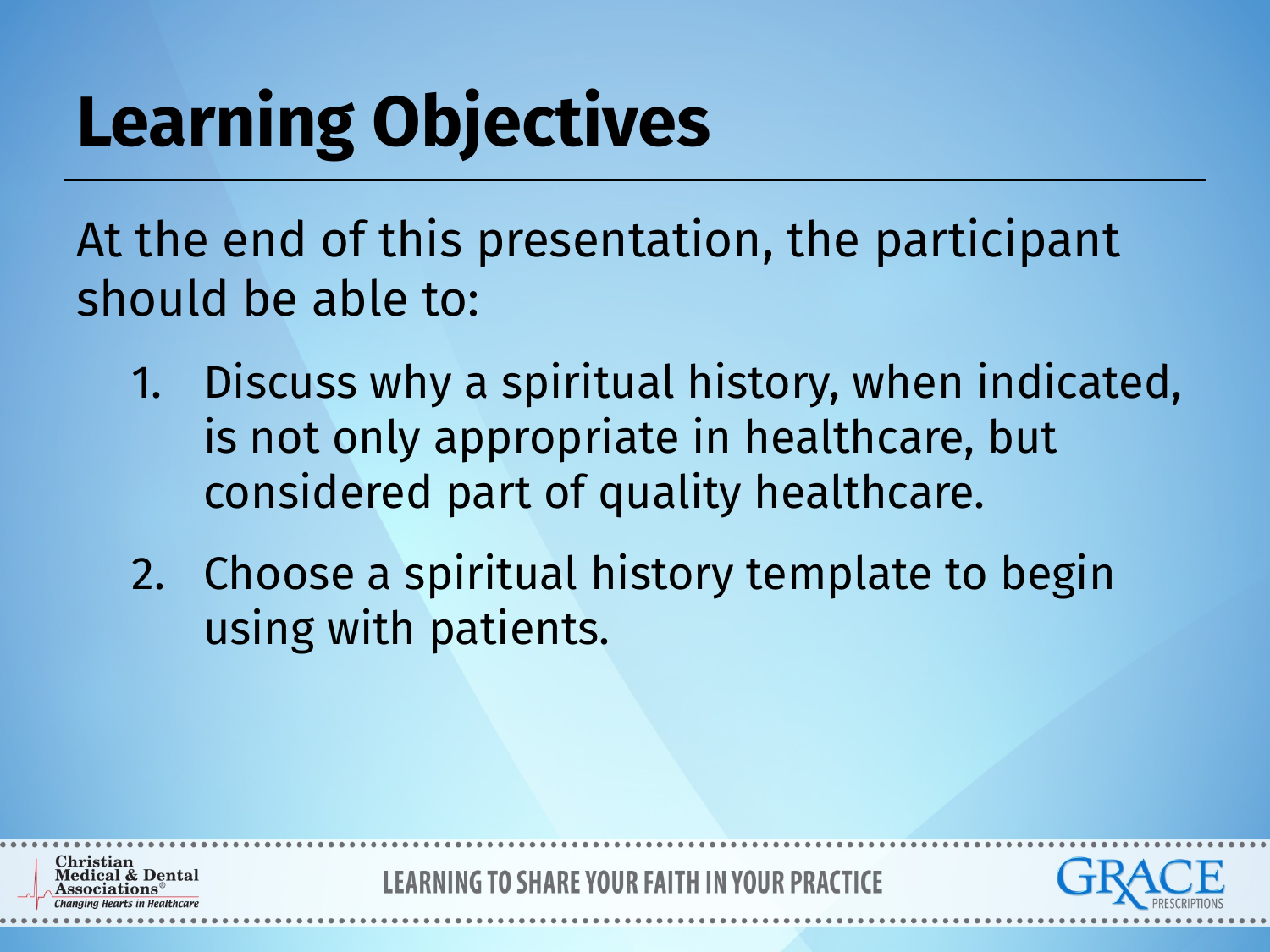

# Learning Objectives
At the end of this presentation, the participant should be able to:
Discuss why a spiritual history, when indicated, is not only appropriate in healthcare, but considered part of quality healthcare.
Choose a spiritual history template to begin using with patients.